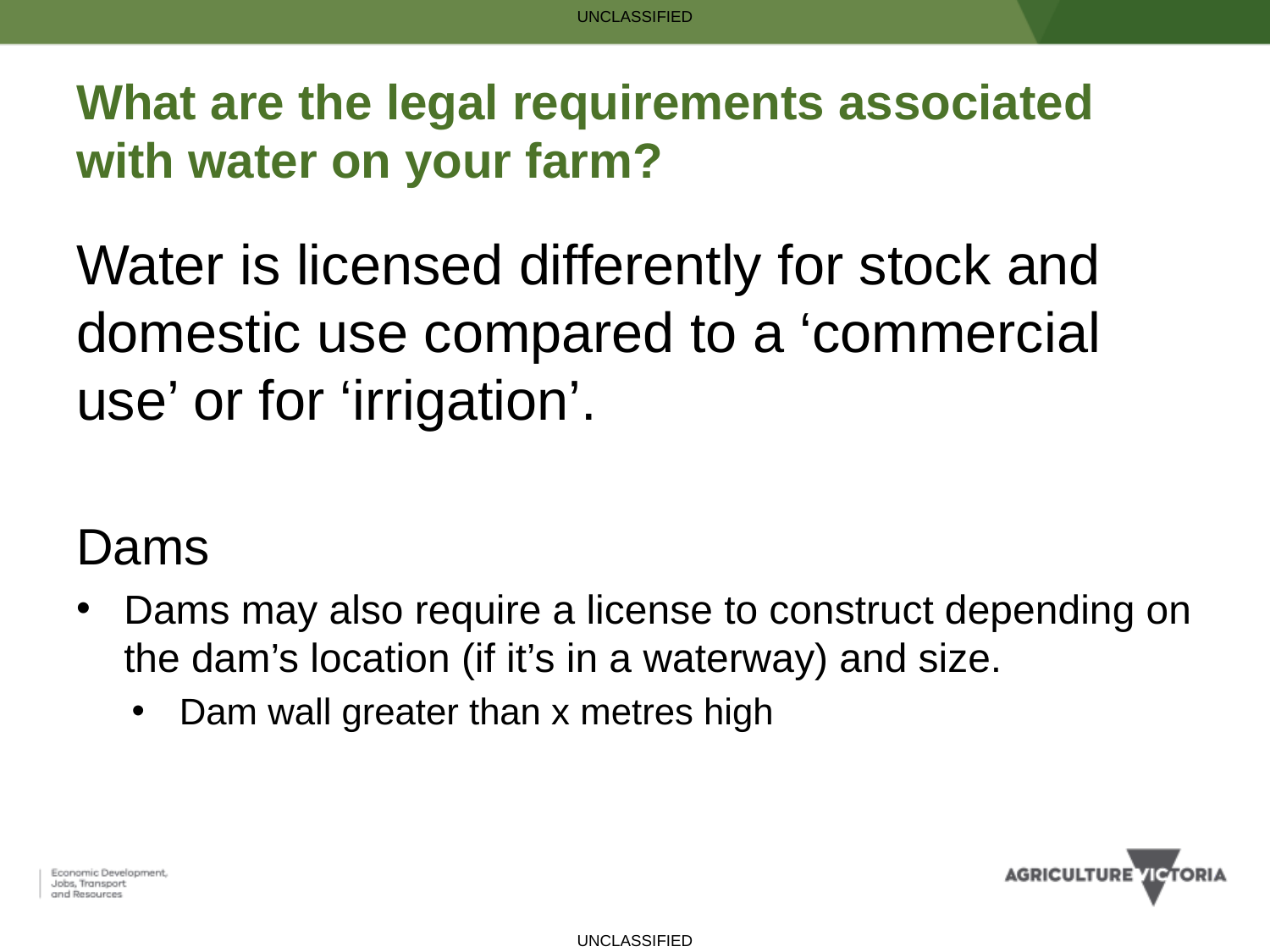

# What are the legal requirements associated with water on your farm?
Water is licensed differently for stock and domestic use compared to a ‘commercial use’ or for ‘irrigation’.

Dams
Dams may also require a license to construct depending on the dam’s location (if it’s in a waterway) and size.
Dam wall greater than x metres high